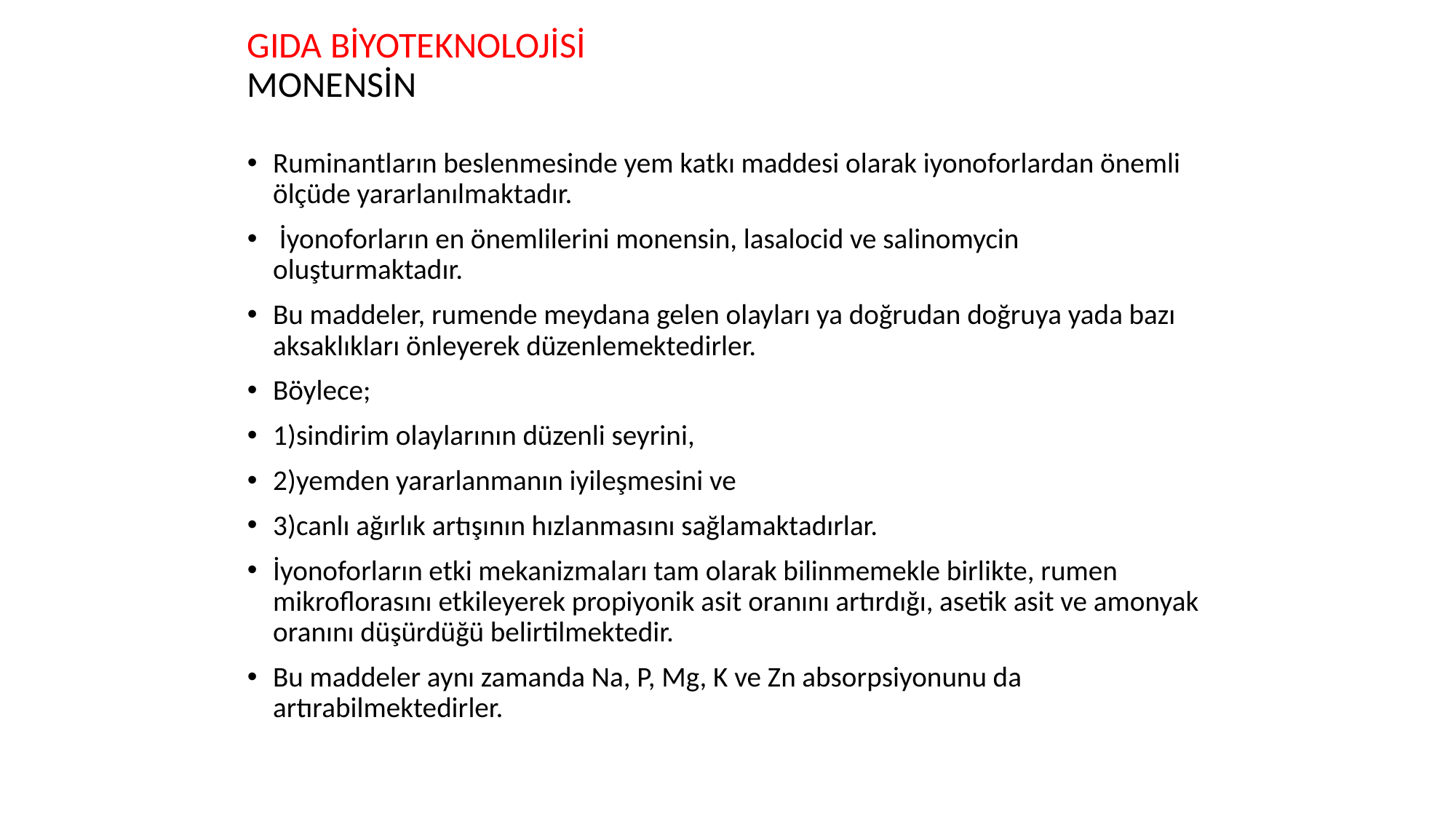

# GIDA BİYOTEKNOLOJİSİ MONENSİN
Ruminantların beslenmesinde yem katkı maddesi olarak iyonoforlardan önemli ölçüde yararlanılmaktadır.
 İyonoforların en önemlilerini monensin, lasalocid ve salinomycin oluşturmaktadır.
Bu maddeler, rumende meydana gelen olayları ya doğrudan doğruya yada bazı aksaklıkları önleyerek düzenlemektedirler.
Böylece;
1)sindirim olaylarının düzenli seyrini,
2)yemden yararlanmanın iyileşmesini ve
3)canlı ağırlık artışının hızlanmasını sağlamaktadırlar.
İyonoforların etki mekanizmaları tam olarak bilinmemekle birlikte, rumen mikroflorasını etkileyerek propiyonik asit oranını artırdığı, asetik asit ve amonyak oranını düşürdüğü belirtilmektedir.
Bu maddeler aynı zamanda Na, P, Mg, K ve Zn absorpsiyonunu da artırabilmektedirler.